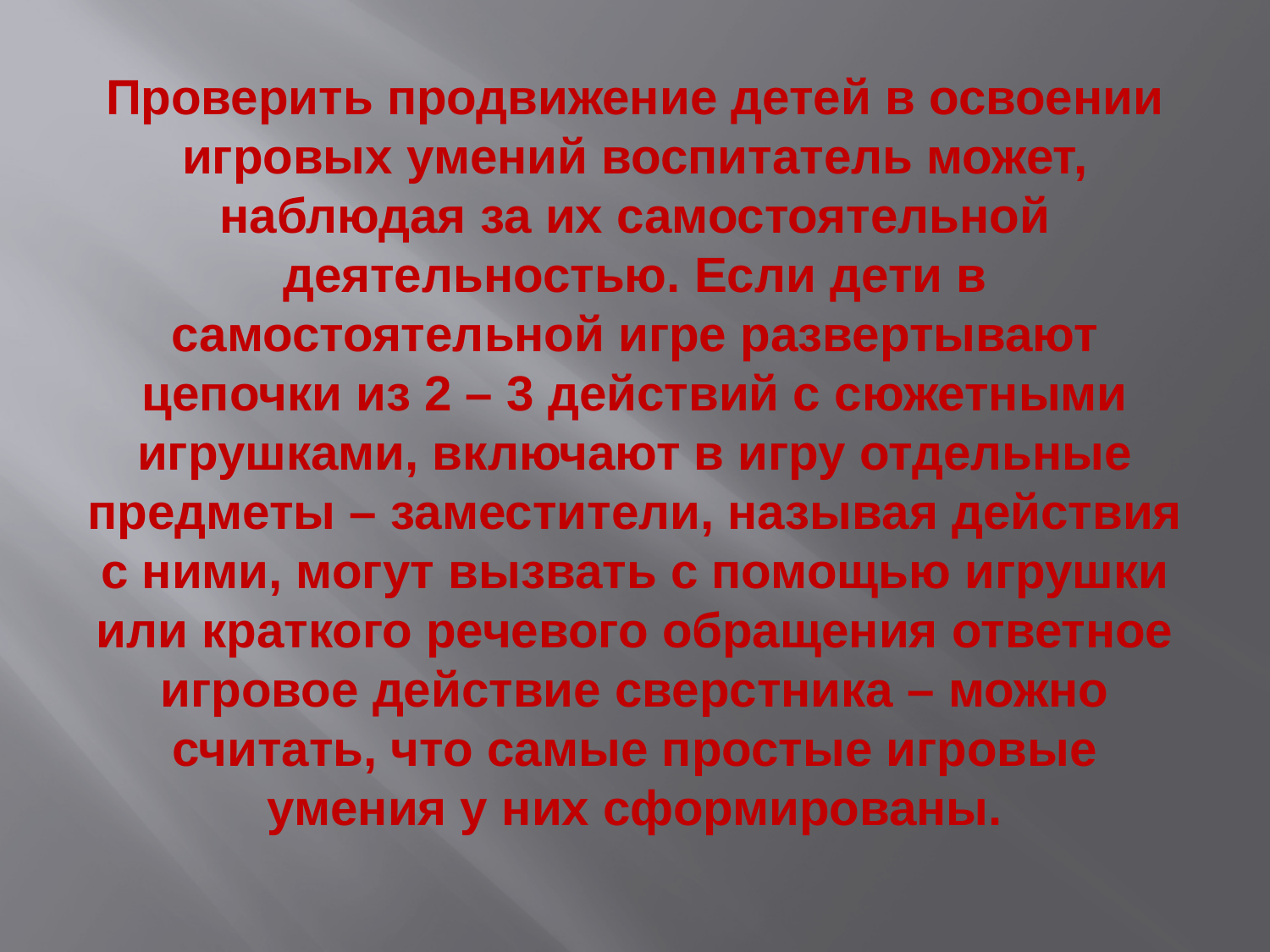

# Проверить продвижение детей в освоении игровых умений воспитатель может, наблюдая за их самостоятельной деятельностью. Если дети в самостоятельной игре развертывают цепочки из 2 – 3 действий с сюжетными игрушками, включают в игру отдельные предметы – заместители, называя действия с ними, могут вызвать с помощью игрушки или краткого речевого обращения ответное игровое действие сверстника – можно считать, что самые простые игровые умения у них сформированы.